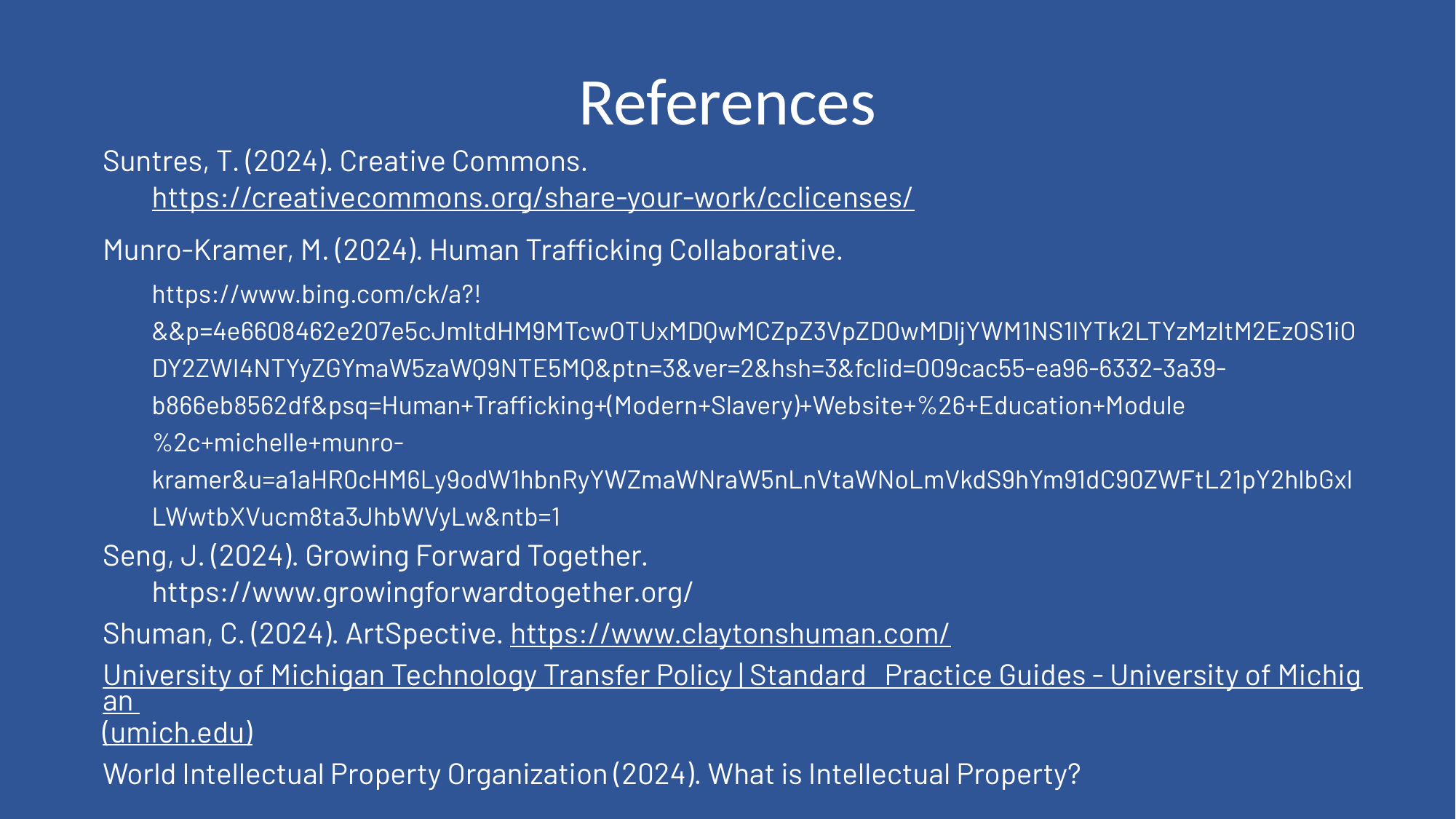

# References
Suntres, T. (2024). Creative Commons.
https://creativecommons.org/share-your-work/cclicenses/
Munro-Kramer, M. (2024). Human Trafficking Collaborative.
https://www.bing.com/ck/a?!&&p=4e6608462e207e5cJmltdHM9MTcwOTUxMDQwMCZpZ3VpZD0wMDljYWM1NS1lYTk2LTYzMzItM2EzOS1iODY2ZWI4NTYyZGYmaW5zaWQ9NTE5MQ&ptn=3&ver=2&hsh=3&fclid=009cac55-ea96-6332-3a39-b866eb8562df&psq=Human+Trafficking+(Modern+Slavery)+Website+%26+Education+Module%2c+michelle+munro-kramer&u=a1aHR0cHM6Ly9odW1hbnRyYWZmaWNraW5nLnVtaWNoLmVkdS9hYm91dC90ZWFtL21pY2hlbGxlLWwtbXVucm8ta3JhbWVyLw&ntb=1
Seng, J. (2024). Growing Forward Together.
https://www.growingforwardtogether.org/
Shuman, C. (2024). ArtSpective. https://www.claytonshuman.com/
University of Michigan Technology Transfer Policy | Standard   Practice Guides - University of Michigan (umich.edu)
World Intellectual Property Organization (2024). What is Intellectual Property?